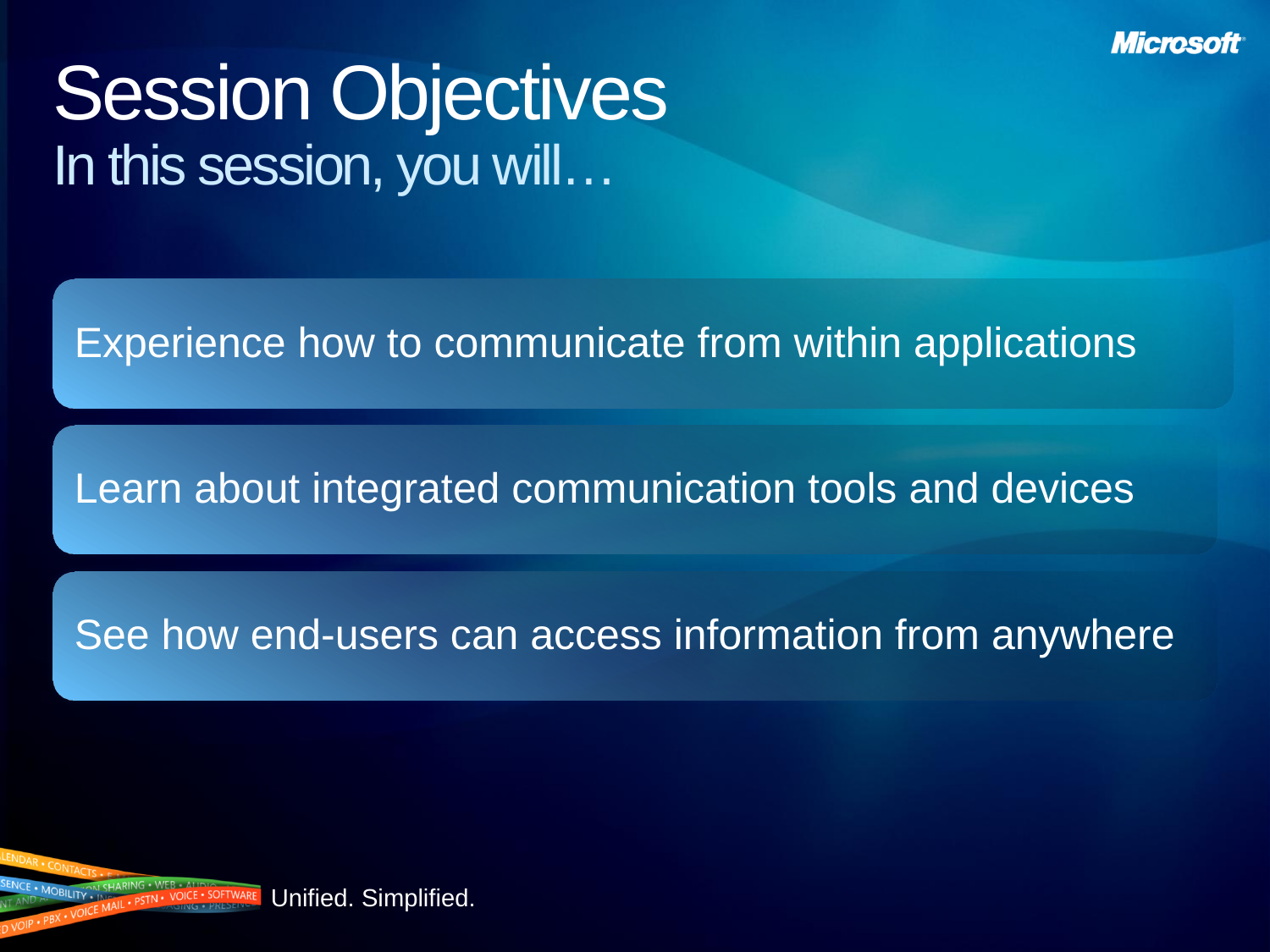

# Session Objectives In this session, you will…
Experience how to communicate from within applications
Learn about integrated communication tools and devices
See how end-users can access information from anywhere